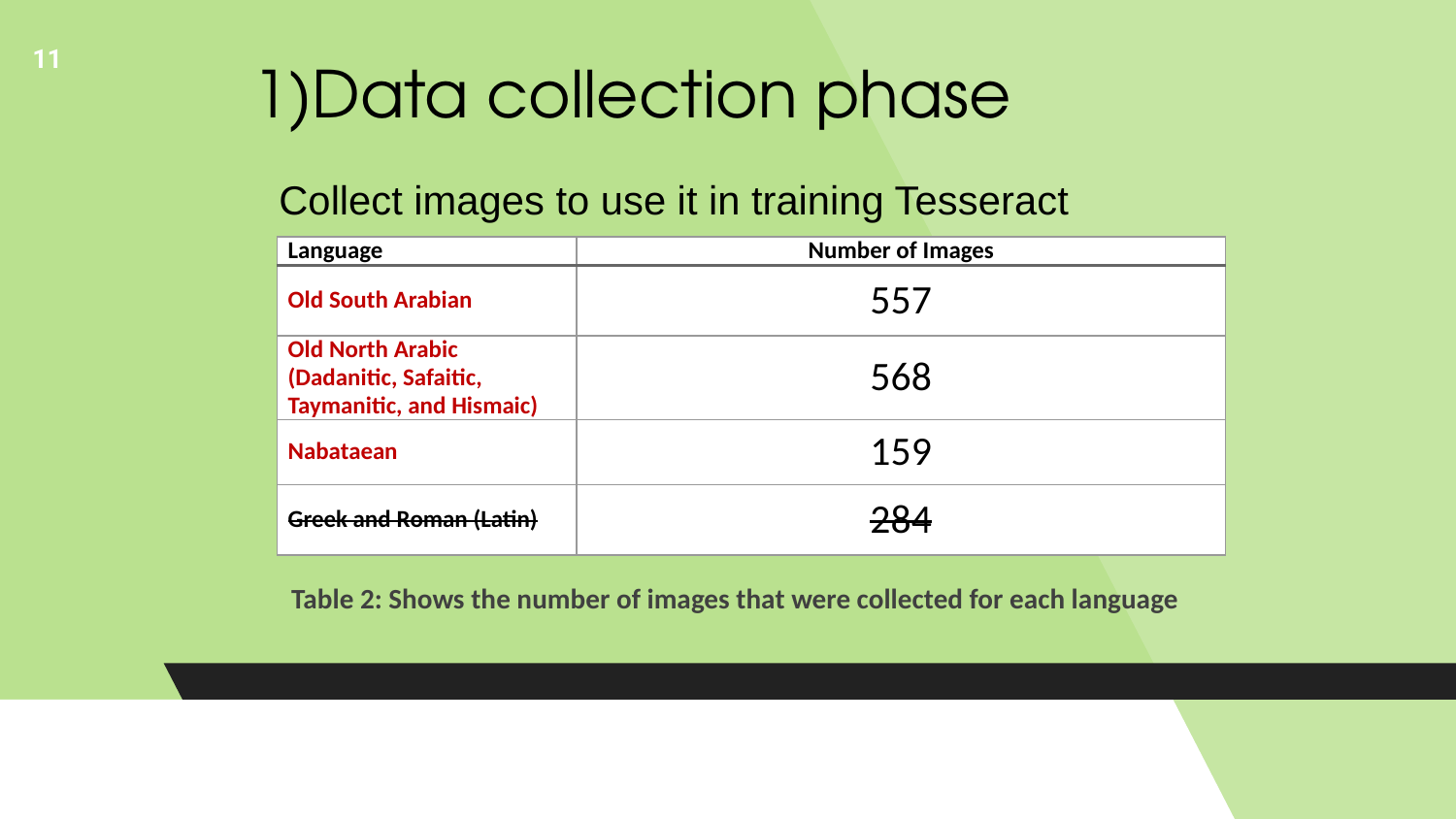

11
1)Data collection phase
Collect images to use it in training Tesseract
| Language | Number of Images |
| --- | --- |
| Old South Arabian | 557 |
| Old North Arabic (Dadanitic, Safaitic, Taymanitic, and Hismaic) | 568 |
| Nabataean | 159 |
| Greek and Roman (Latin) | 284 |
Table 2: Shows the number of images that were collected for each language